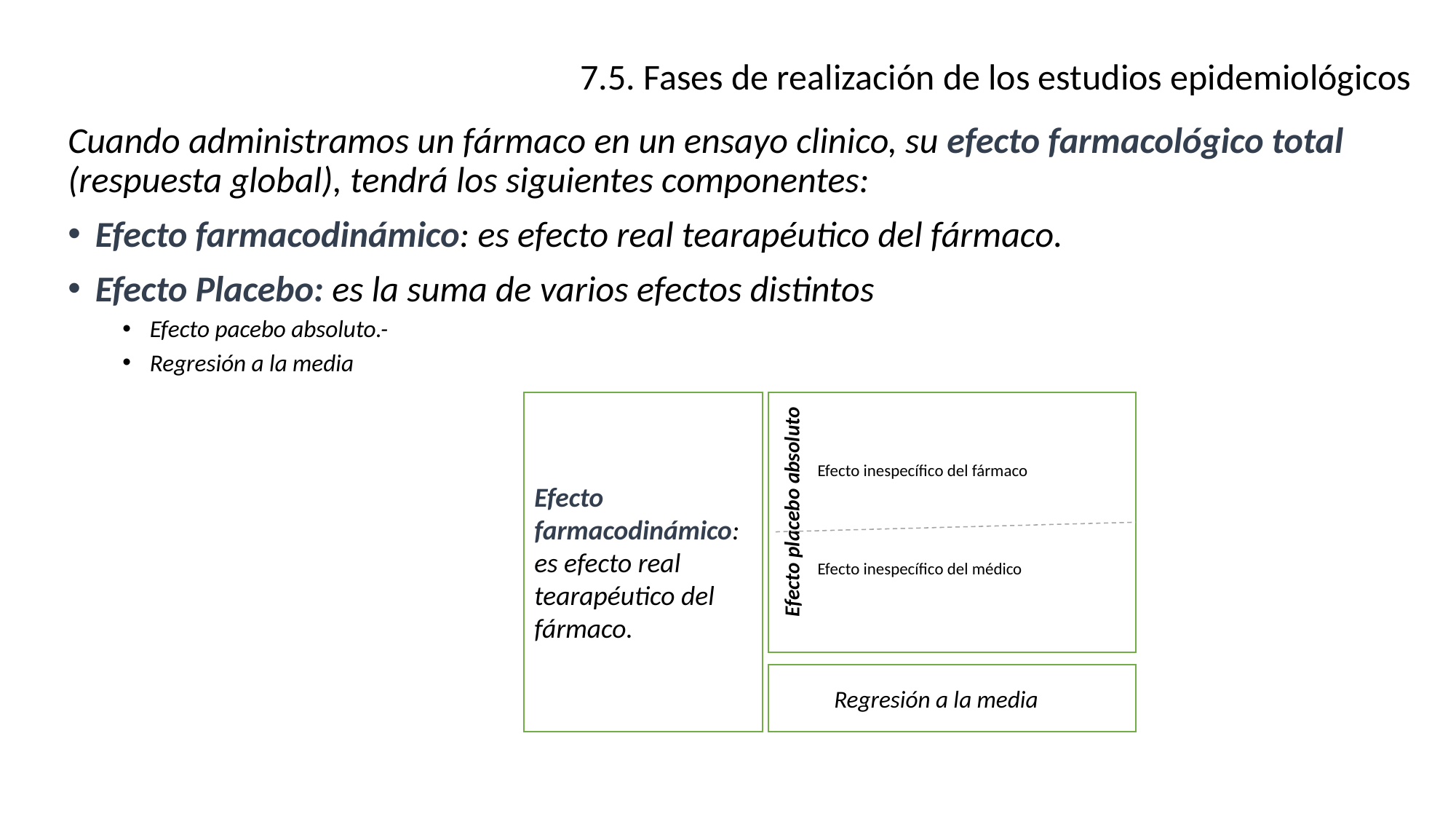

7.5. Fases de realización de los estudios epidemiológicos
Cuando administramos un fármaco en un ensayo clinico, su efecto farmacológico total (respuesta global), tendrá los siguientes componentes:
Efecto farmacodinámico: es efecto real tearapéutico del fármaco.
Efecto Placebo: es la suma de varios efectos distintos
Efecto pacebo absoluto.-
Regresión a la media

Efecto farmacodinámico: es efecto real tearapéutico del fármaco.

Efecto inespecífico del fármaco
Efecto placebo absoluto
Efecto inespecífico del médico
Regresión a la media